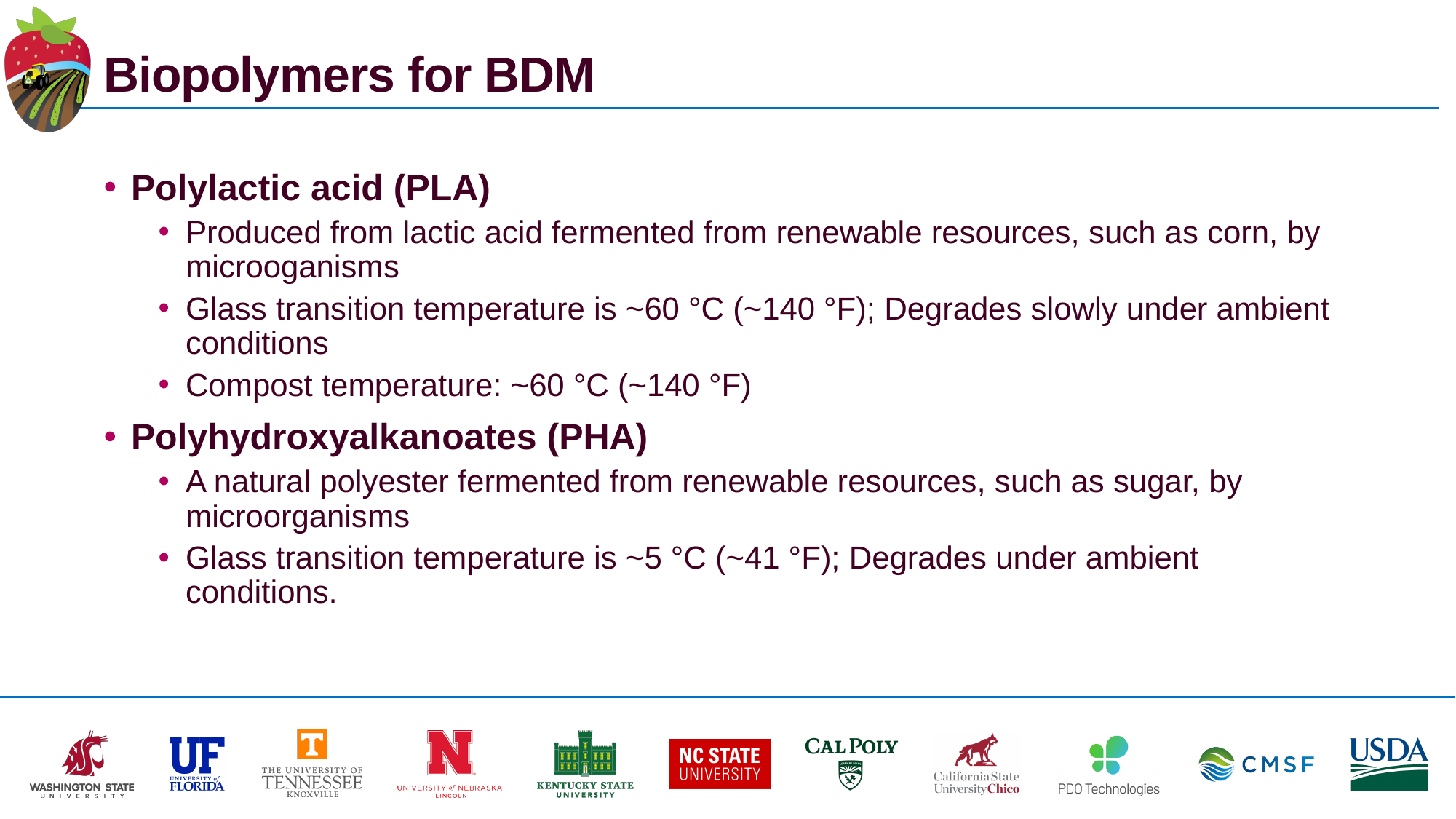

# Biopolymers for BDM
Polylactic acid (PLA)
Produced from lactic acid fermented from renewable resources, such as corn, by microoganisms
Glass transition temperature is ~60 °C (~140 °F); Degrades slowly under ambient conditions
Compost temperature: ~60 °C (~140 °F)
Polyhydroxyalkanoates (PHA)
A natural polyester fermented from renewable resources, such as sugar, by microorganisms
Glass transition temperature is ~5 °C (~41 °F); Degrades under ambient conditions.